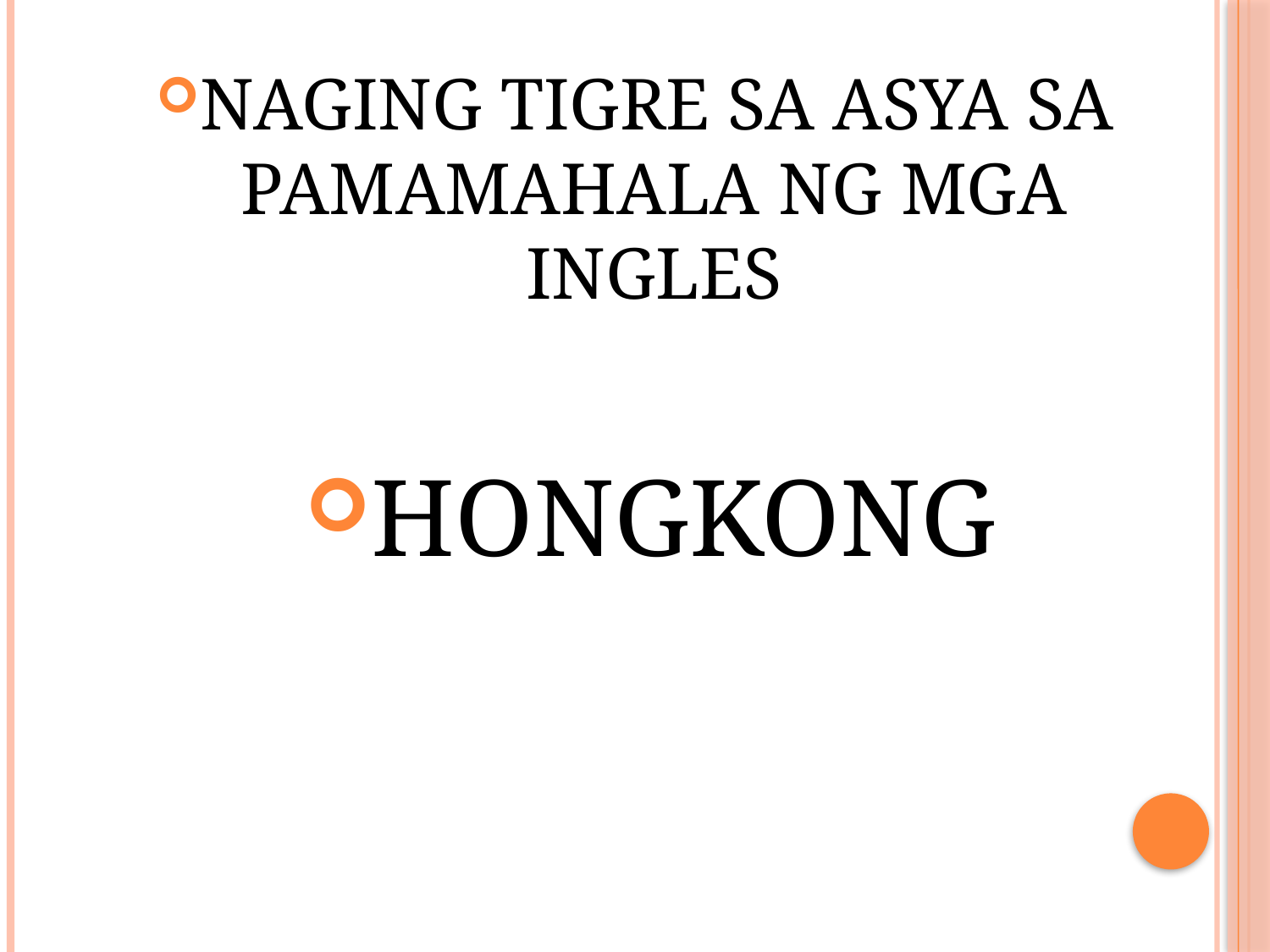

NAGING TIGRE SA ASYA SA PAMAMAHALA NG MGA INGLES
HONGKONG